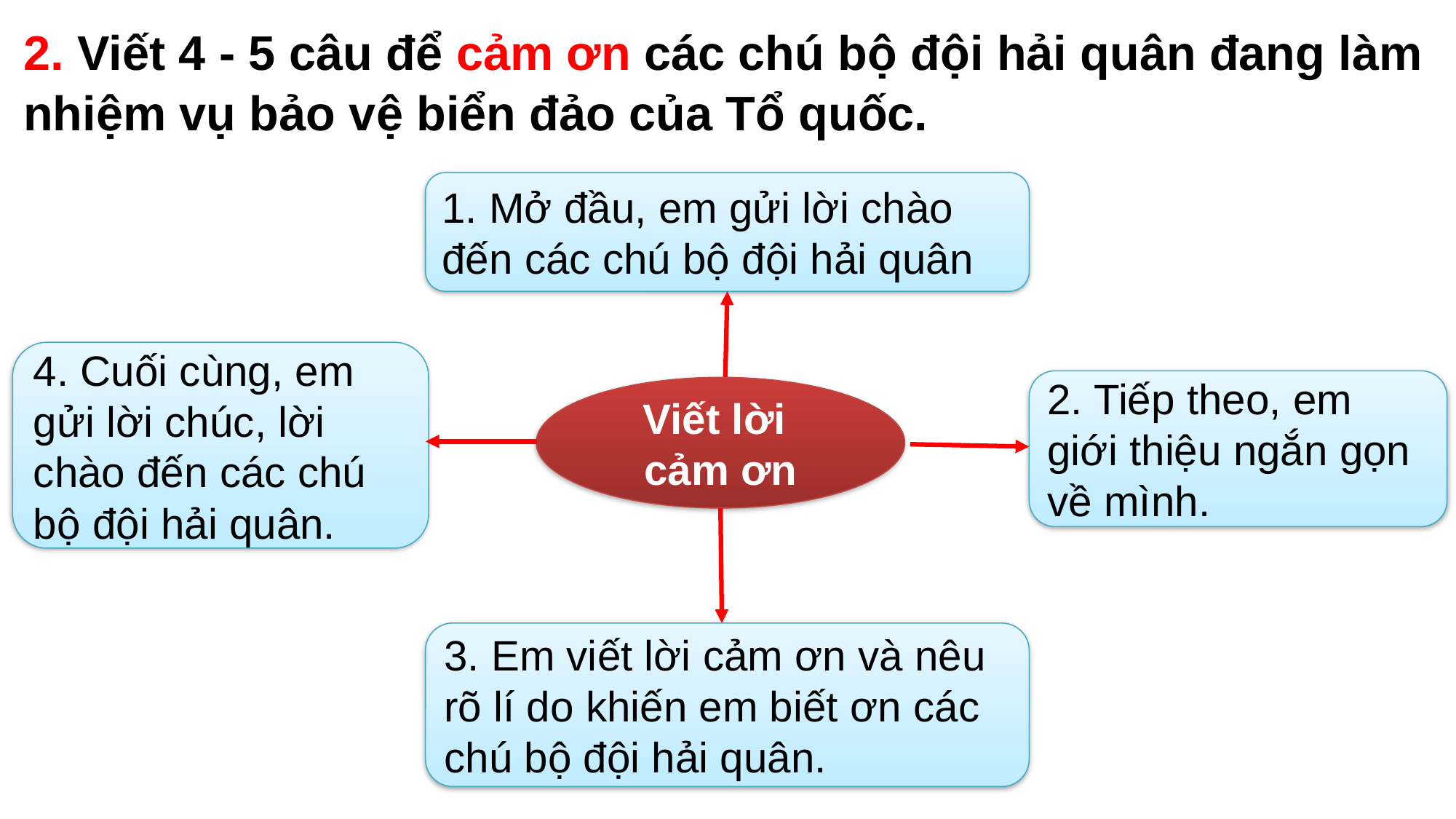

2. Viết 4 - 5 câu để cảm ơn các chú bộ đội hải quân đang làm nhiệm vụ bảo vệ biển đảo của Tổ quốc.
1. Mở đầu, em gửi lời chào đến các chú bộ đội hải quân
4. Cuối cùng, em gửi lời chúc, lời chào đến các chú bộ đội hải quân.
2. Tiếp theo, em giới thiệu ngắn gọn về mình.
Viết lời
cảm ơn
3. Em viết lời cảm ơn và nêu rõ lí do khiến em biết ơn các chú bộ đội hải quân.